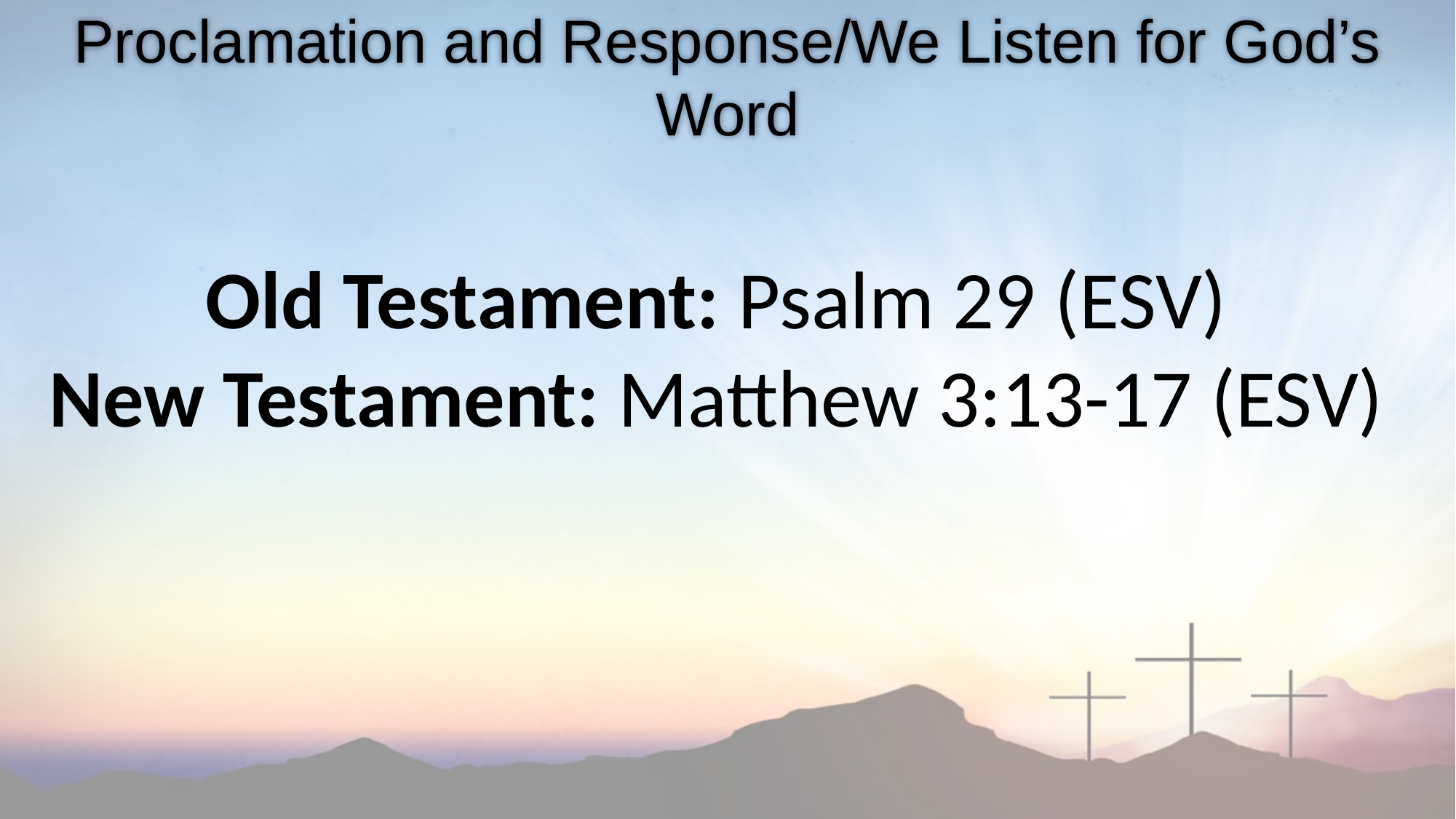

Proclamation and Response/We Listen for God’s Word
Old Testament: Psalm 29 (ESV)
New Testament: Matthew 3:13-17 (ESV)